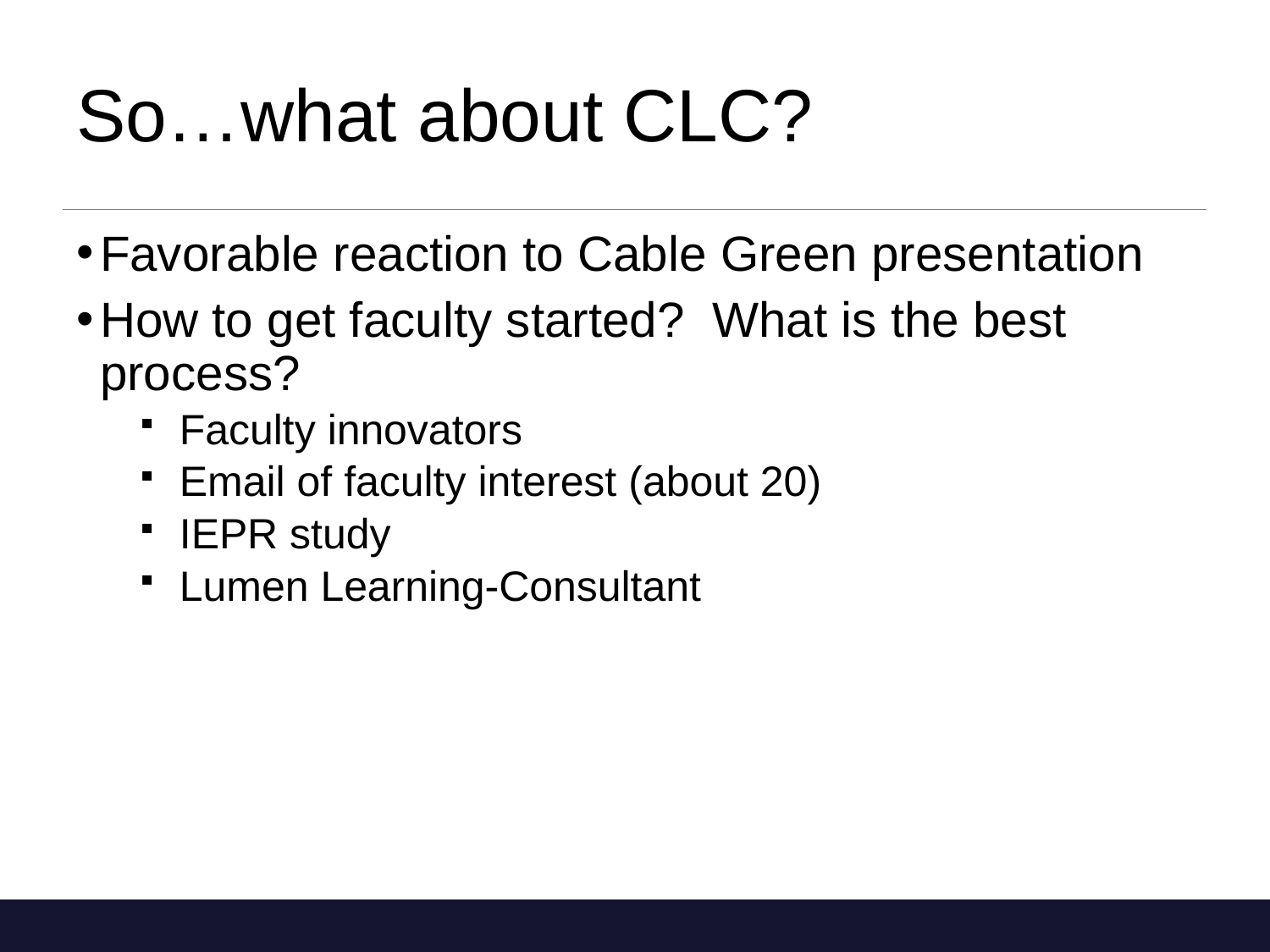

# So…what about CLC?
Favorable reaction to Cable Green presentation
How to get faculty started?  What is the best process?
Faculty innovators
Email of faculty interest (about 20)
IEPR study
Lumen Learning-Consultant